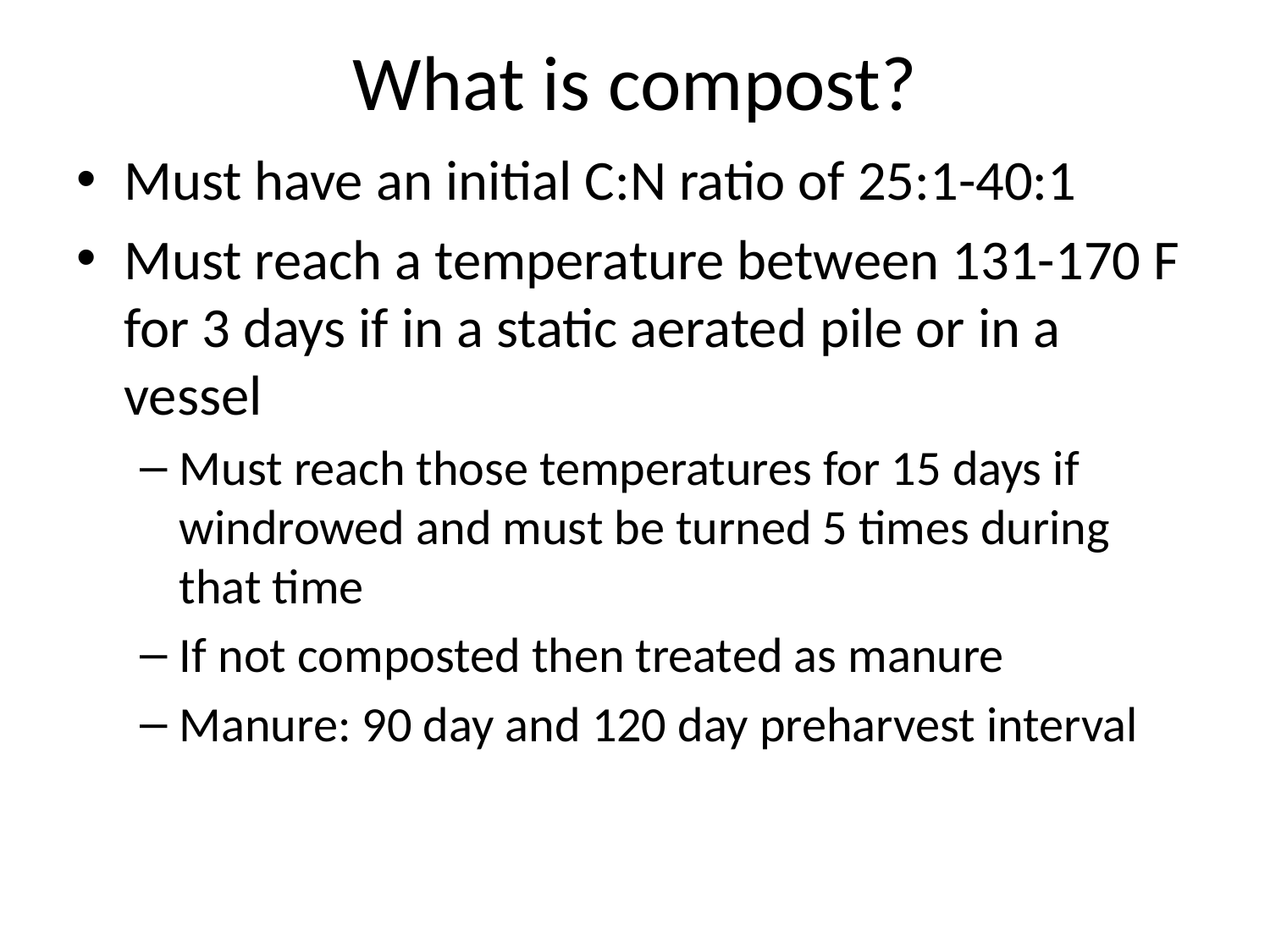

# What is compost?
Must have an initial C:N ratio of 25:1-40:1
Must reach a temperature between 131-170 F for 3 days if in a static aerated pile or in a vessel
Must reach those temperatures for 15 days if windrowed and must be turned 5 times during that time
If not composted then treated as manure
Manure: 90 day and 120 day preharvest interval